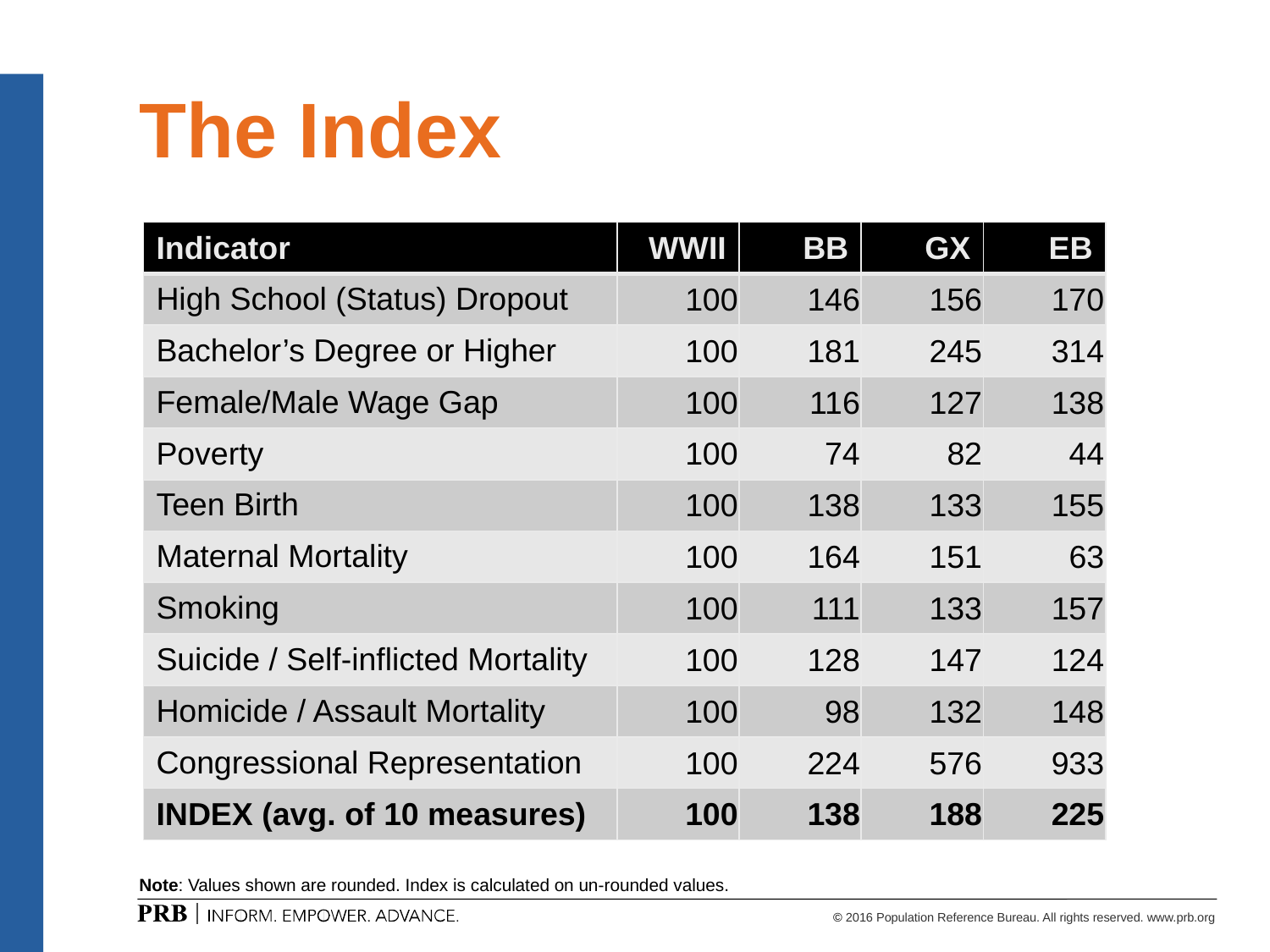

# The Index
| Indicator | WWII | BB | GX | EB |
| --- | --- | --- | --- | --- |
| High School (Status) Dropout | 100 | 146 | 156 | 170 |
| Bachelor’s Degree or Higher | 100 | 181 | 245 | 314 |
| Female/Male Wage Gap | 100 | 116 | 127 | 138 |
| Poverty | 100 | 74 | 82 | 44 |
| Teen Birth | 100 | 138 | 133 | 155 |
| Maternal Mortality | 100 | 164 | 151 | 63 |
| Smoking | 100 | 111 | 133 | 157 |
| Suicide / Self-inflicted Mortality | 100 | 128 | 147 | 124 |
| Homicide / Assault Mortality | 100 | 98 | 132 | 148 |
| Congressional Representation | 100 | 224 | 576 | 933 |
| INDEX (avg. of 10 measures) | 100 | 138 | 188 | 225 |
Note: Values shown are rounded. Index is calculated on un-rounded values.